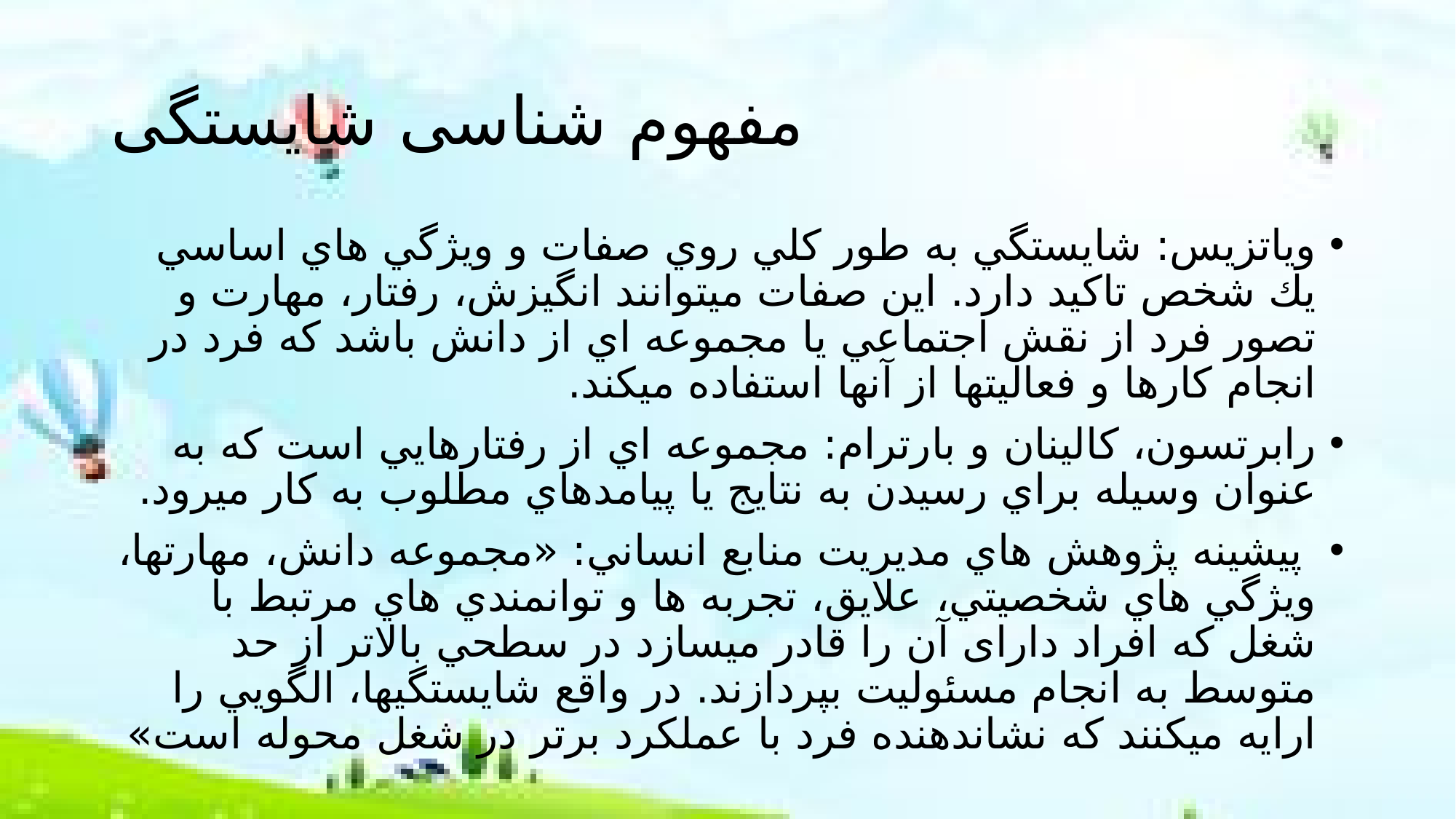

# مفهوم شناسی شایستگی
وياتزيس: شايستگي به طور كلي روي صفات و ويژگي هاي اساسي يك شخص تاكيد دارد. اين صفات ميتوانند انگيزش، رفتار، مهارت و تصور فرد از نقش اجتماعي يا مجموعه اي از دانش باشد كه فرد در انجام كارها و فعاليتها از آنها استفاده ميكند.
رابرتسون، كالينان و بارترام: مجموعه اي از رفتارهايي است كه به عنوان وسيله براي رسيدن به نتايج يا پيامدهاي مطلوب به كار ميرود.
 پيشينه پژوهش هاي مديريت منابع انساني: «مجموعه دانش، مهارتها، ويژگي هاي شخصيتي، علايق، تجربه ها و توانمندي هاي مرتبط با شغل كه افراد دارای آن را قادر ميسازد در سطحي بالاتر از حد متوسط به انجام مسئوليت بپردازند. در واقع شايستگيها، الگويي را ارايه ميكنند كه نشاندهنده فرد با عملكرد برتر در شغل محوله است»